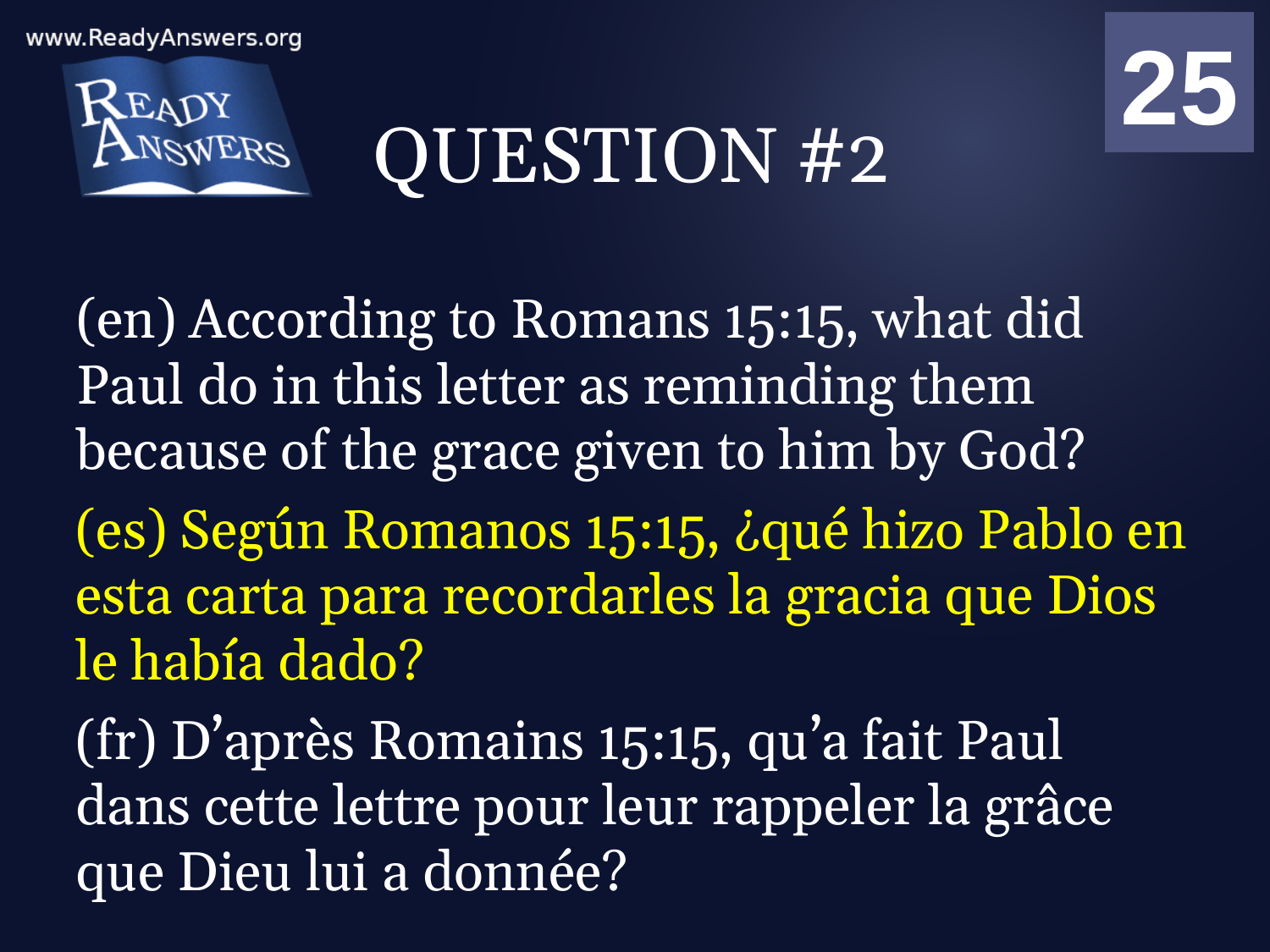

01
02
03
04
05
06
07
08
09
10
11
12
13
14
15
16
17
18
19
20
21
22
23
24
25
00
# QUESTION #2
(en) According to Romans 15:15, what did Paul do in this letter as reminding them because of the grace given to him by God?
(es) Según Romanos 15:15, ¿qué hizo Pablo en esta carta para recordarles la gracia que Dios le había dado?
(fr) D’après Romains 15:15, qu’a fait Paul dans cette lettre pour leur rappeler la grâce que Dieu lui a donnée?